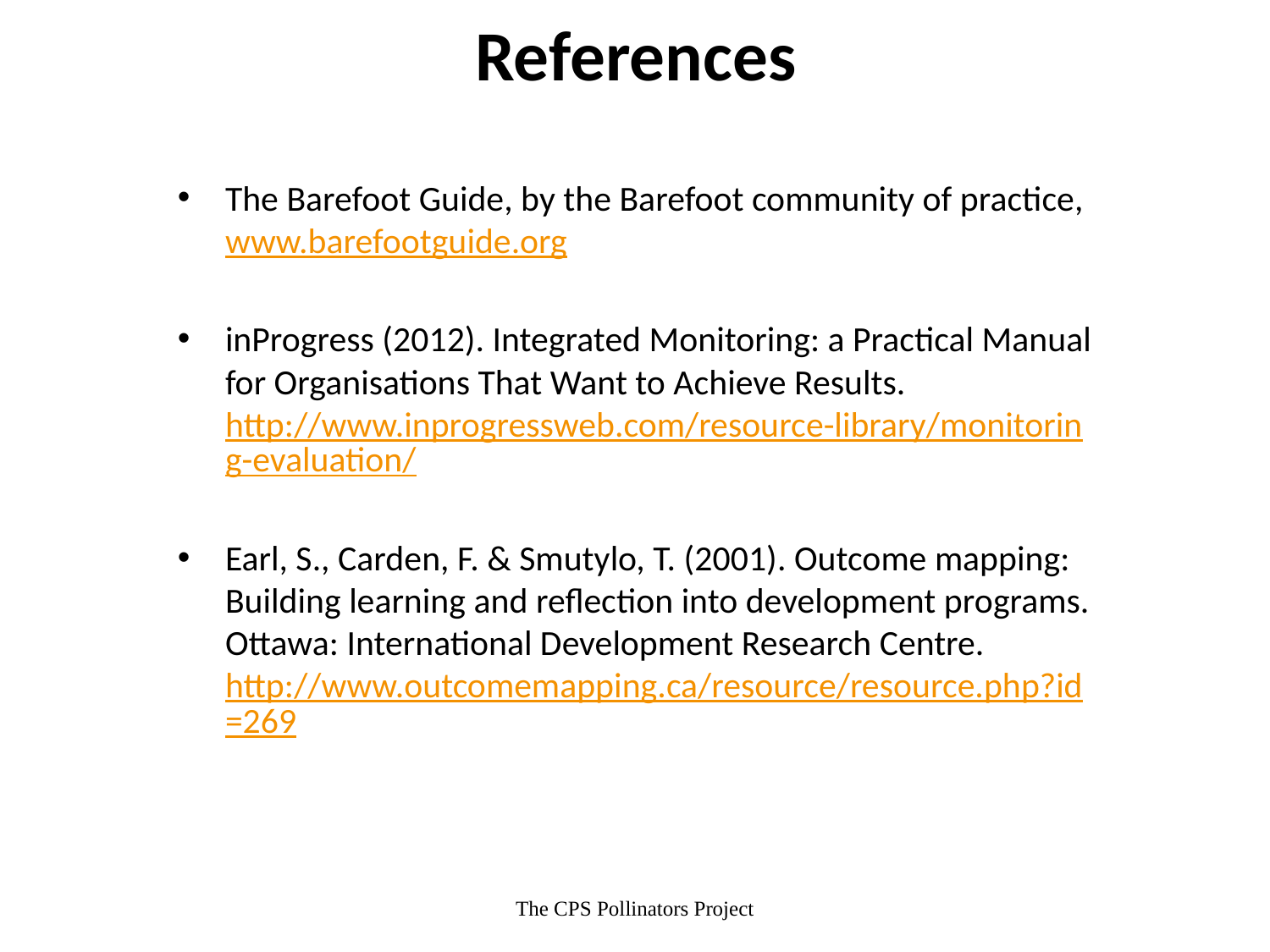

References
The Barefoot Guide, by the Barefoot community of practice, www.barefootguide.org

inProgress (2012). Integrated Monitoring: a Practical Manual for Organisations That Want to Achieve Results. http://www.inprogressweb.com/resource-library/monitoring-evaluation/

Earl, S., Carden, F. & Smutylo, T. (2001). Outcome mapping: Building learning and reflection into development programs. Ottawa: International Development Research Centre. http://www.outcomemapping.ca/resource/resource.php?id=269
The CPS Pollinators Project